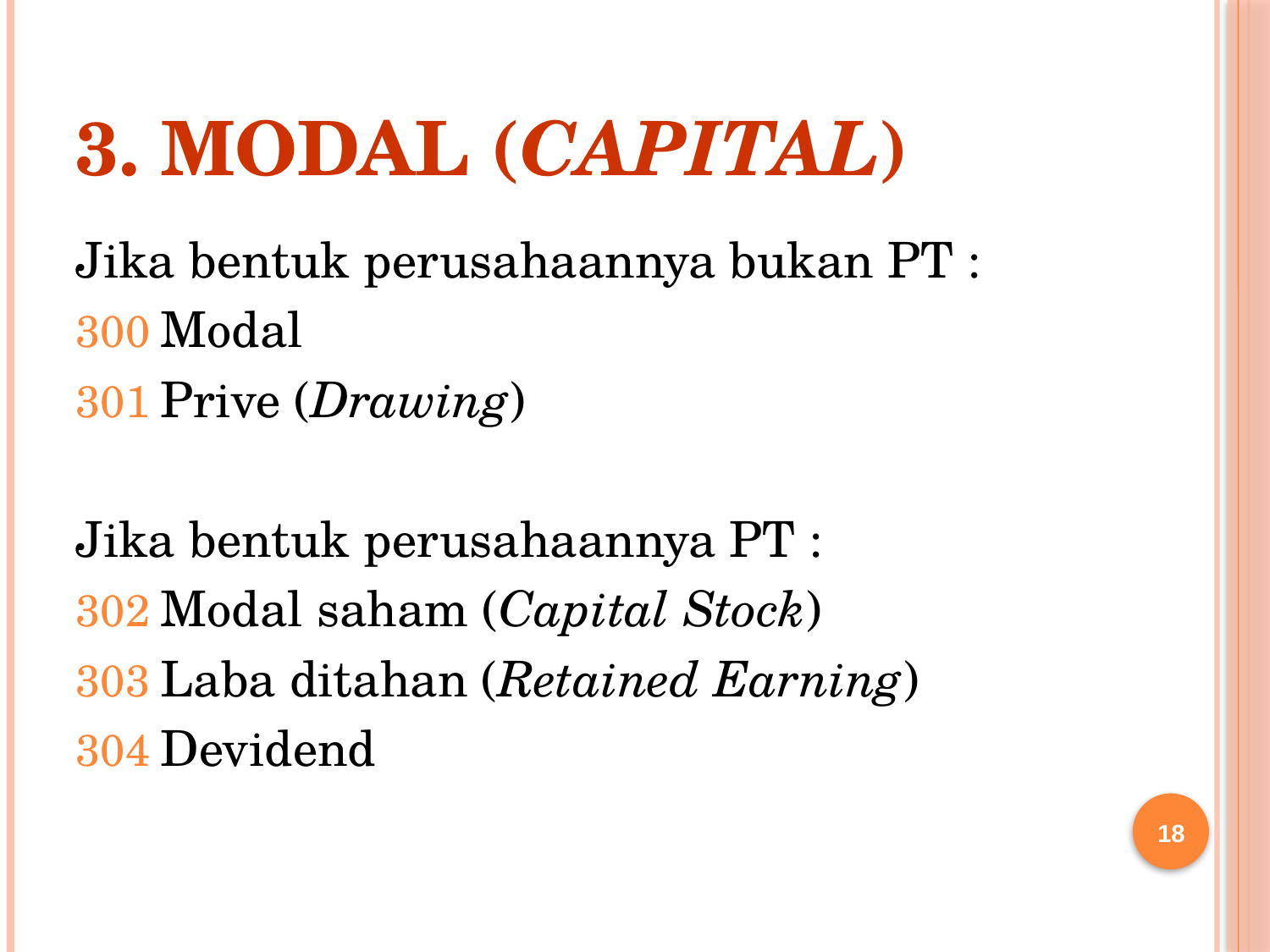

# 3. Modal (Capital)
Jika bentuk perusahaannya bukan PT :
Modal
Prive (Drawing)

Jika bentuk perusahaannya PT :
Modal saham (Capital Stock)
Laba ditahan (Retained Earning)
Devidend
18